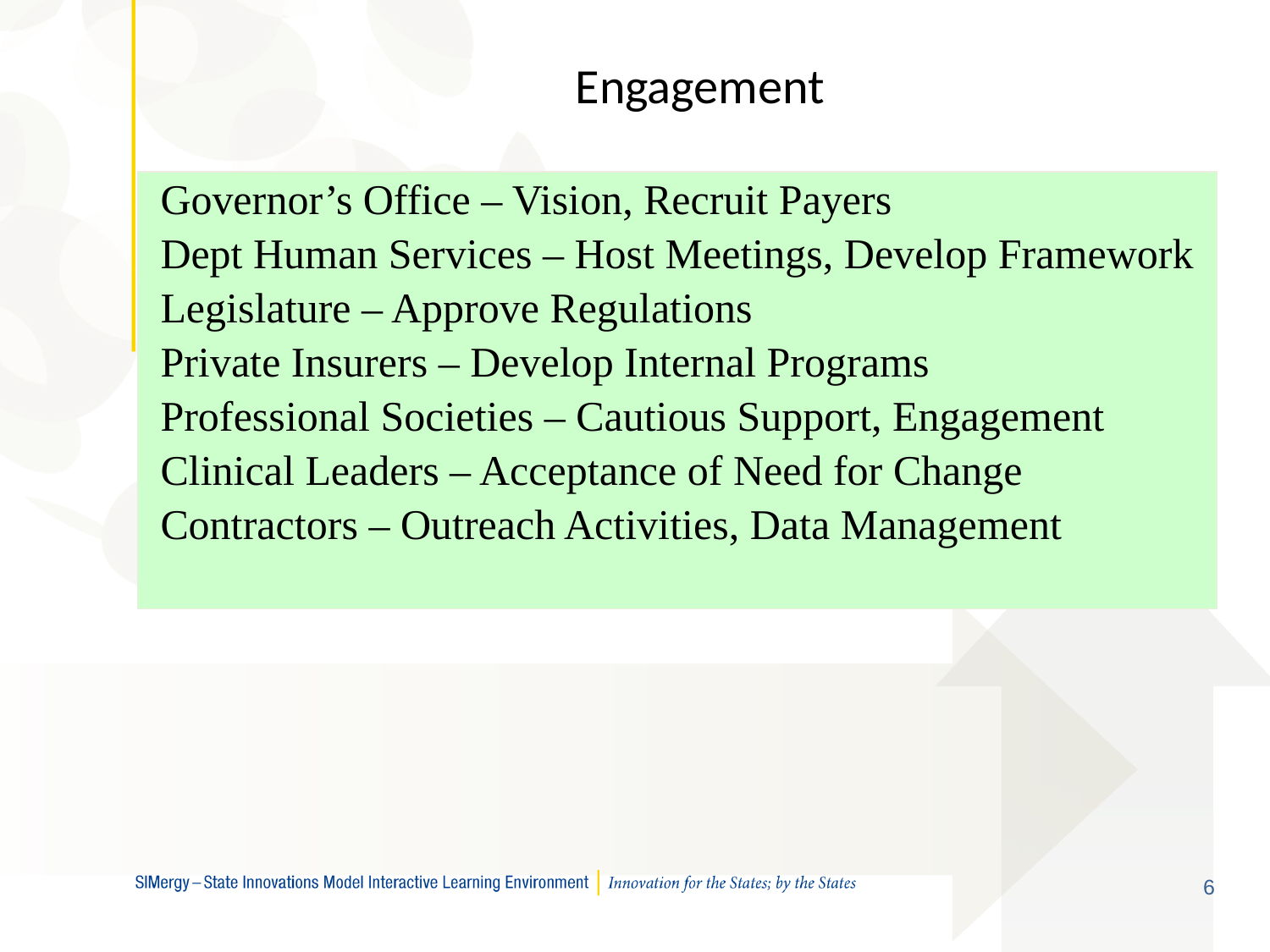

# Engagement
Governor’s Office – Vision, Recruit Payers
Dept Human Services – Host Meetings, Develop Framework
Legislature – Approve Regulations
Private Insurers – Develop Internal Programs
Professional Societies – Cautious Support, Engagement
Clinical Leaders – Acceptance of Need for Change
Contractors – Outreach Activities, Data Management